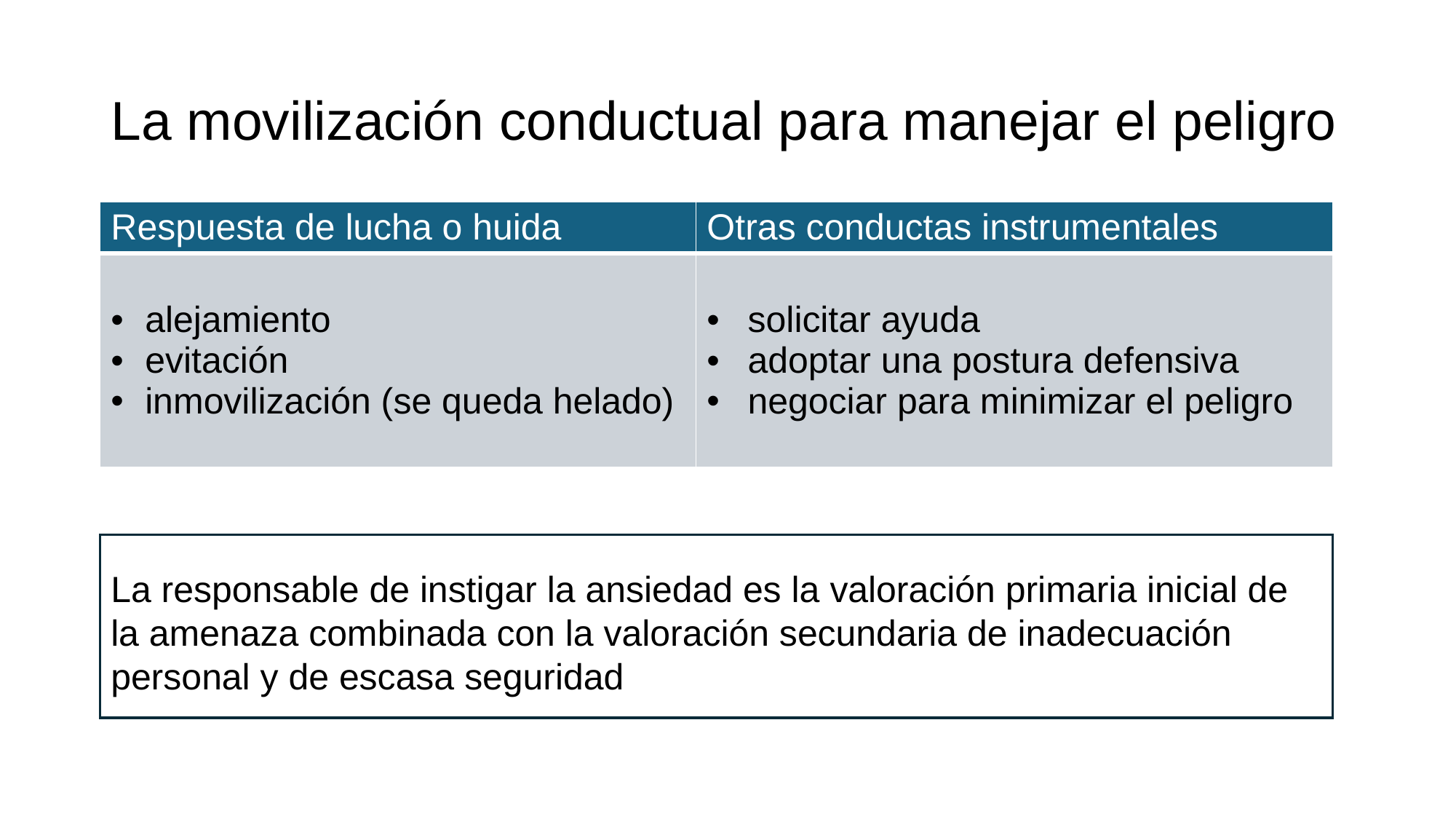

# La movilización conductual para manejar el peligro
| Respuesta de lucha o huida | Otras conductas instrumentales |
| --- | --- |
| alejamiento evitación inmovilización (se queda helado) | solicitar ayuda adoptar una postura defensiva negociar para minimizar el peligro |

La responsable de instigar la ansiedad es la valoración primaria inicial de la amenaza combinada con la valoración secundaria de inadecuación personal y de escasa seguridad